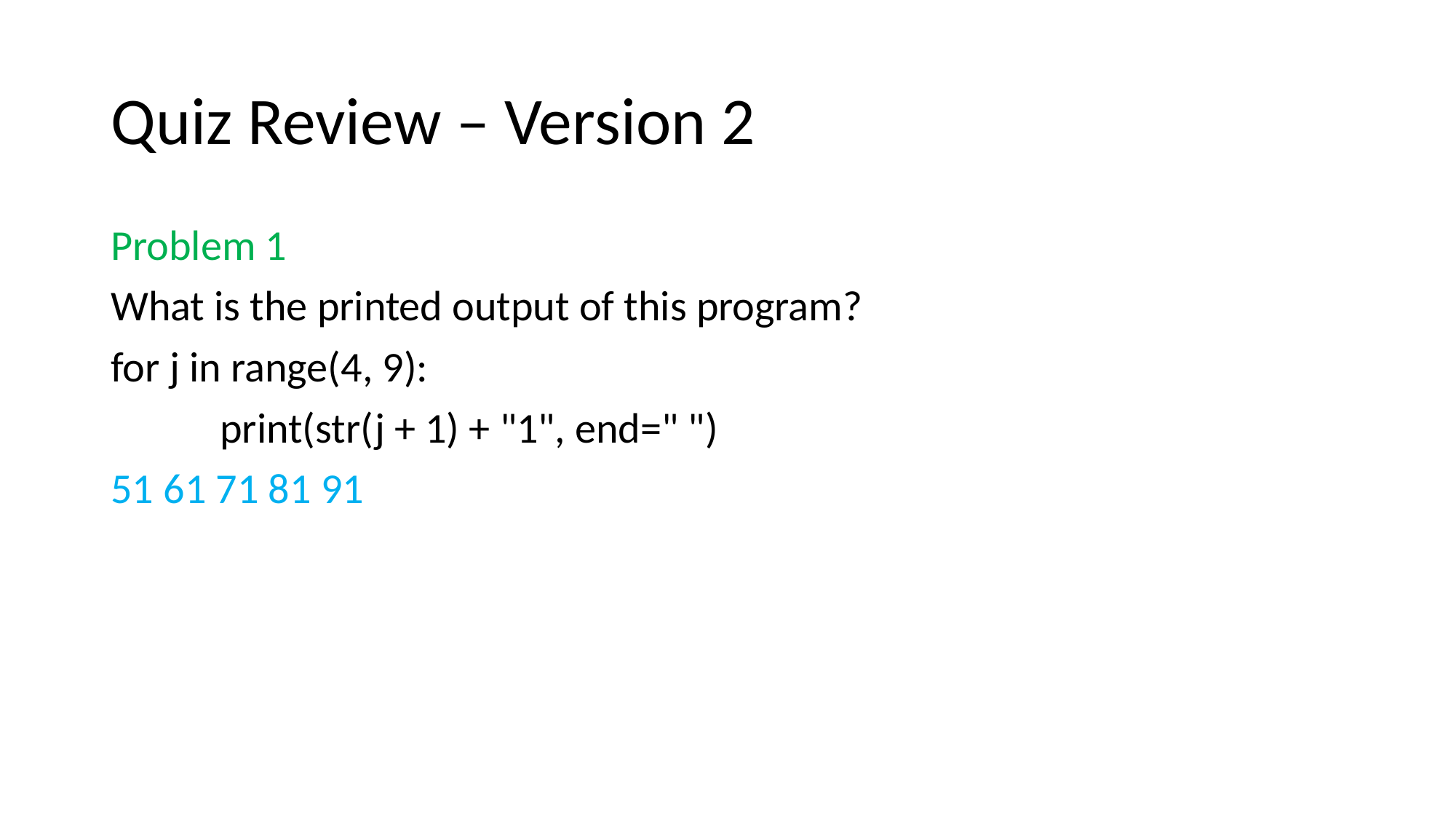

# Quiz Review – Version 2
Problem 1
What is the printed output of this program?
for j in range(4, 9):
	print(str(j + 1) + "1", end=" ")
51 61 71 81 91